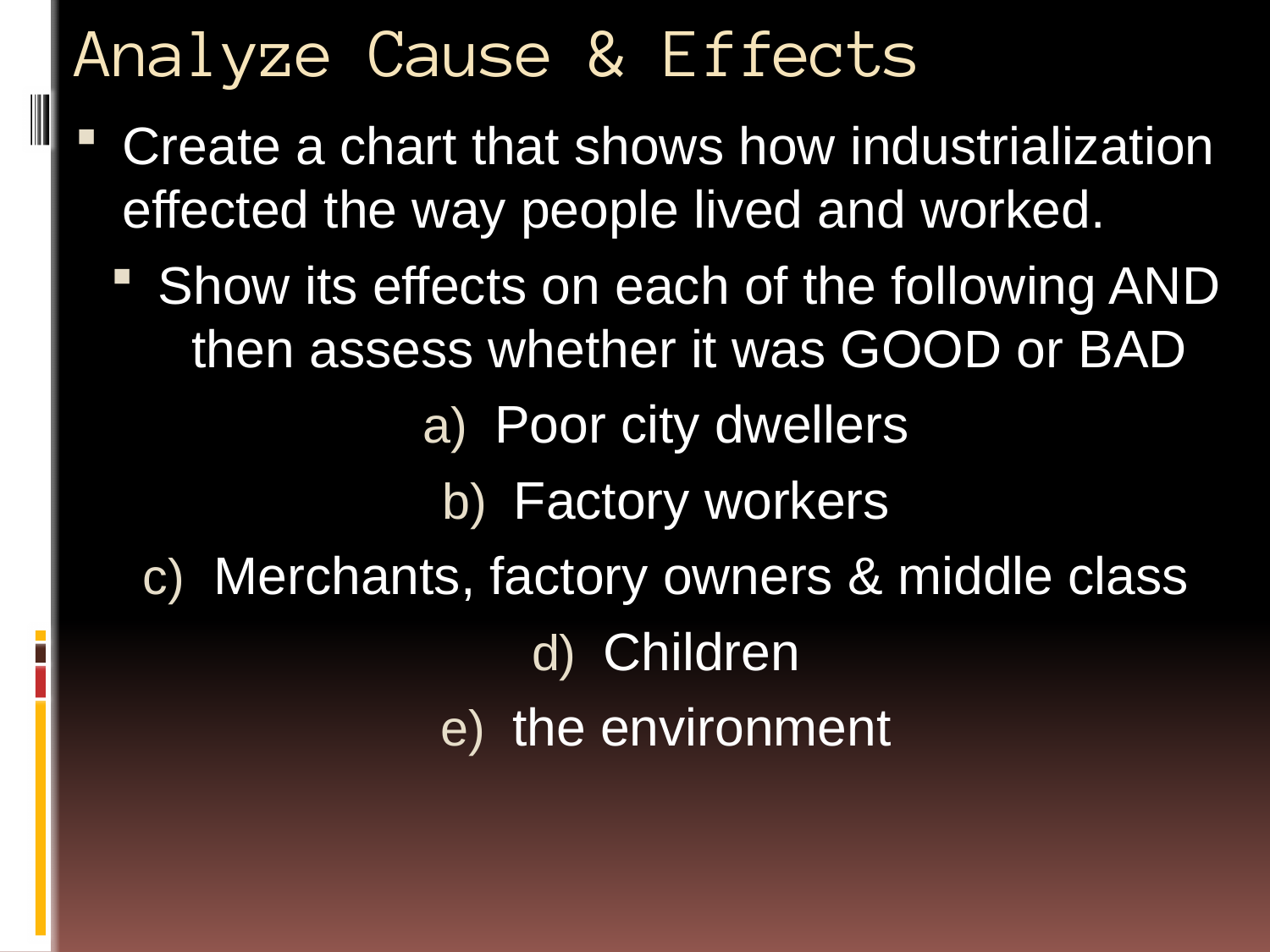

# Analyze Cause & Effects
Create a chart that shows how industrialization effected the way people lived and worked.
Show its effects on each of the following AND then assess whether it was GOOD or BAD
Poor city dwellers
Factory workers
Merchants, factory owners & middle class
Children
the environment